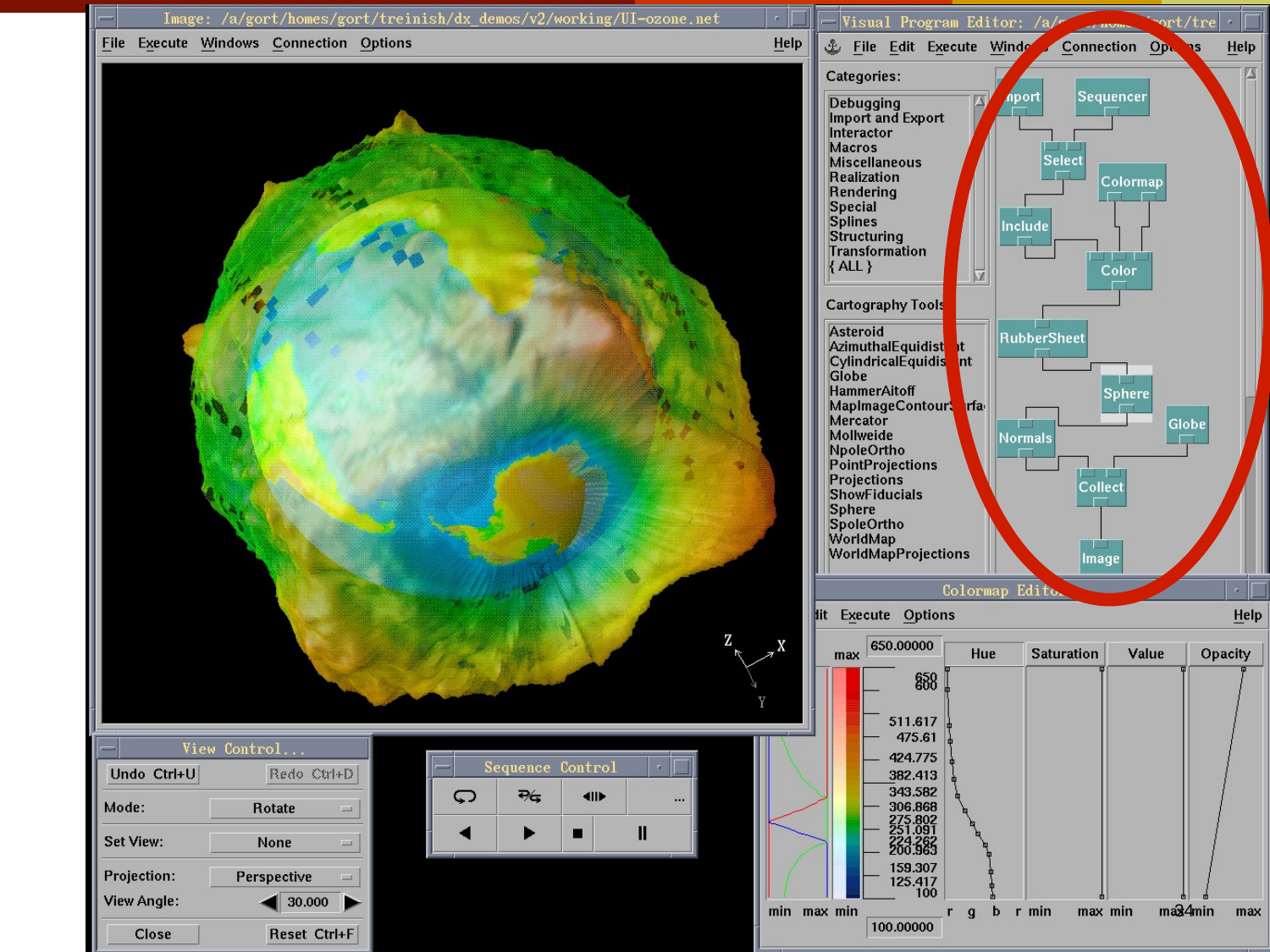

#

34
© 2022 - Brad Myers and others